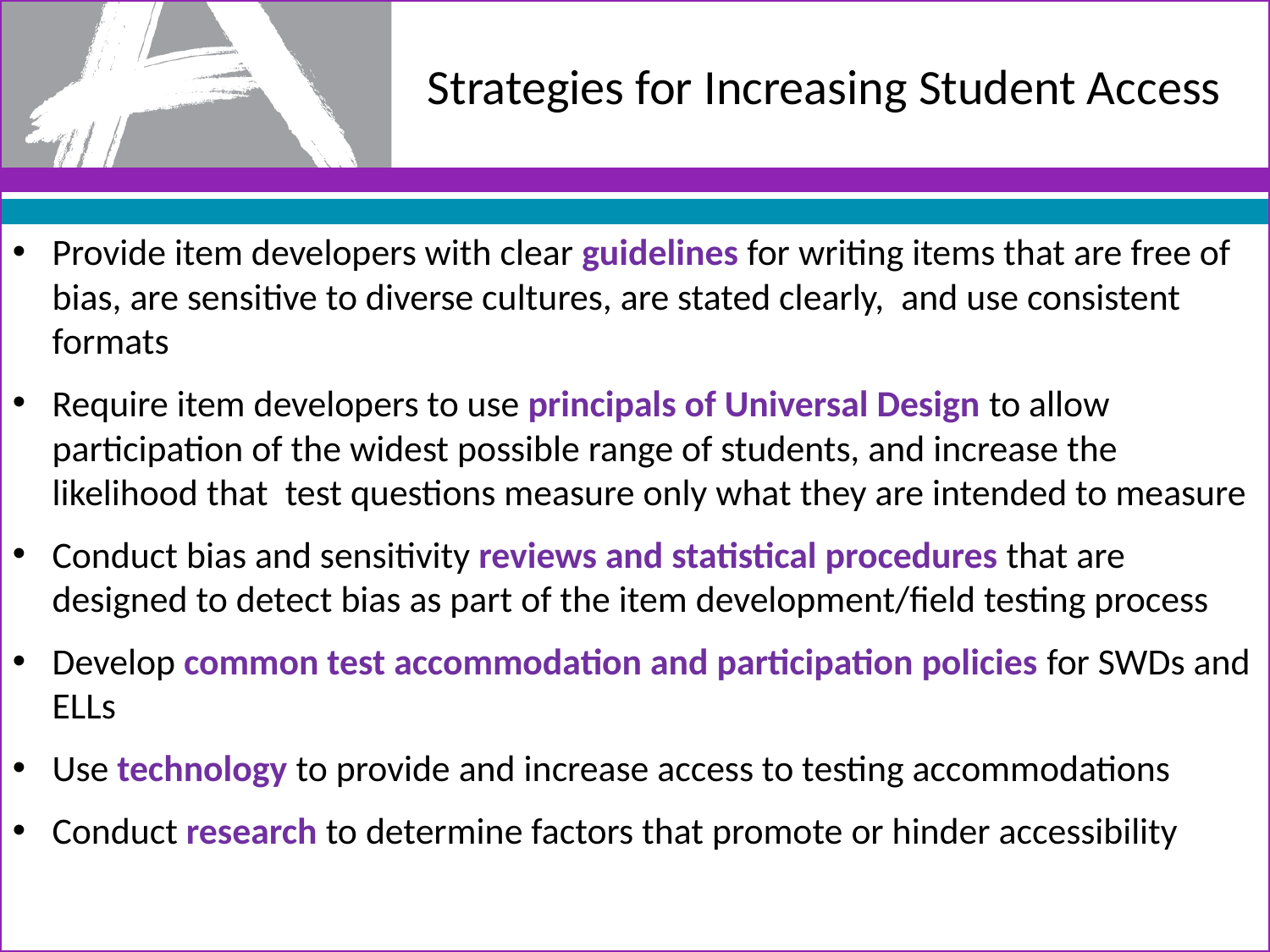

# Strategies for Increasing Student Access
Provide item developers with clear guidelines for writing items that are free of bias, are sensitive to diverse cultures, are stated clearly,  and use consistent formats
Require item developers to use principals of Universal Design to allow participation of the widest possible range of students, and increase the likelihood that  test questions measure only what they are intended to measure
Conduct bias and sensitivity reviews and statistical procedures that are designed to detect bias as part of the item development/field testing process
Develop common test accommodation and participation policies for SWDs and ELLs
Use technology to provide and increase access to testing accommodations
Conduct research to determine factors that promote or hinder accessibility